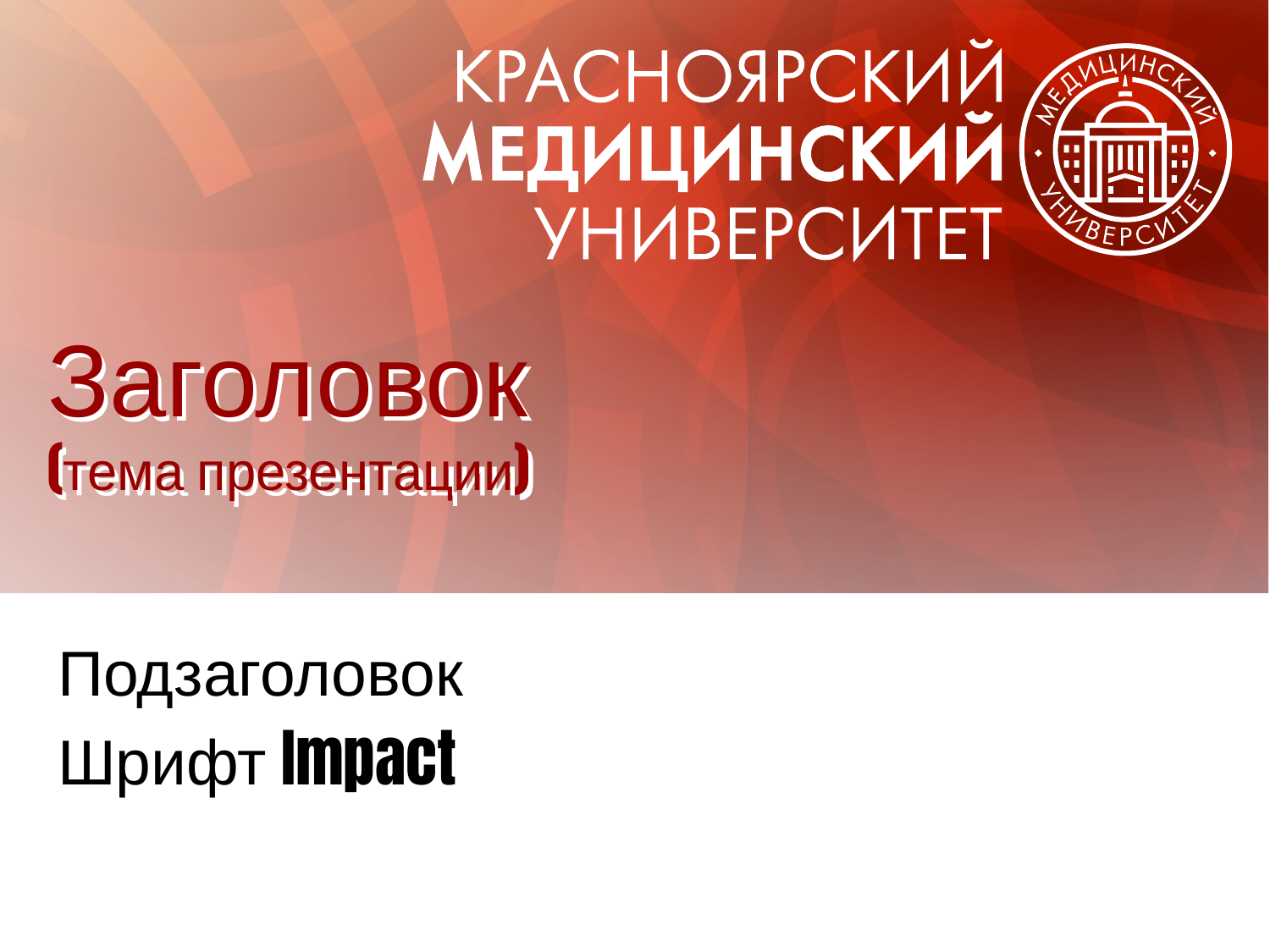

# Заголовок (тема презентации)
Подзаголовок
Шрифт Impact